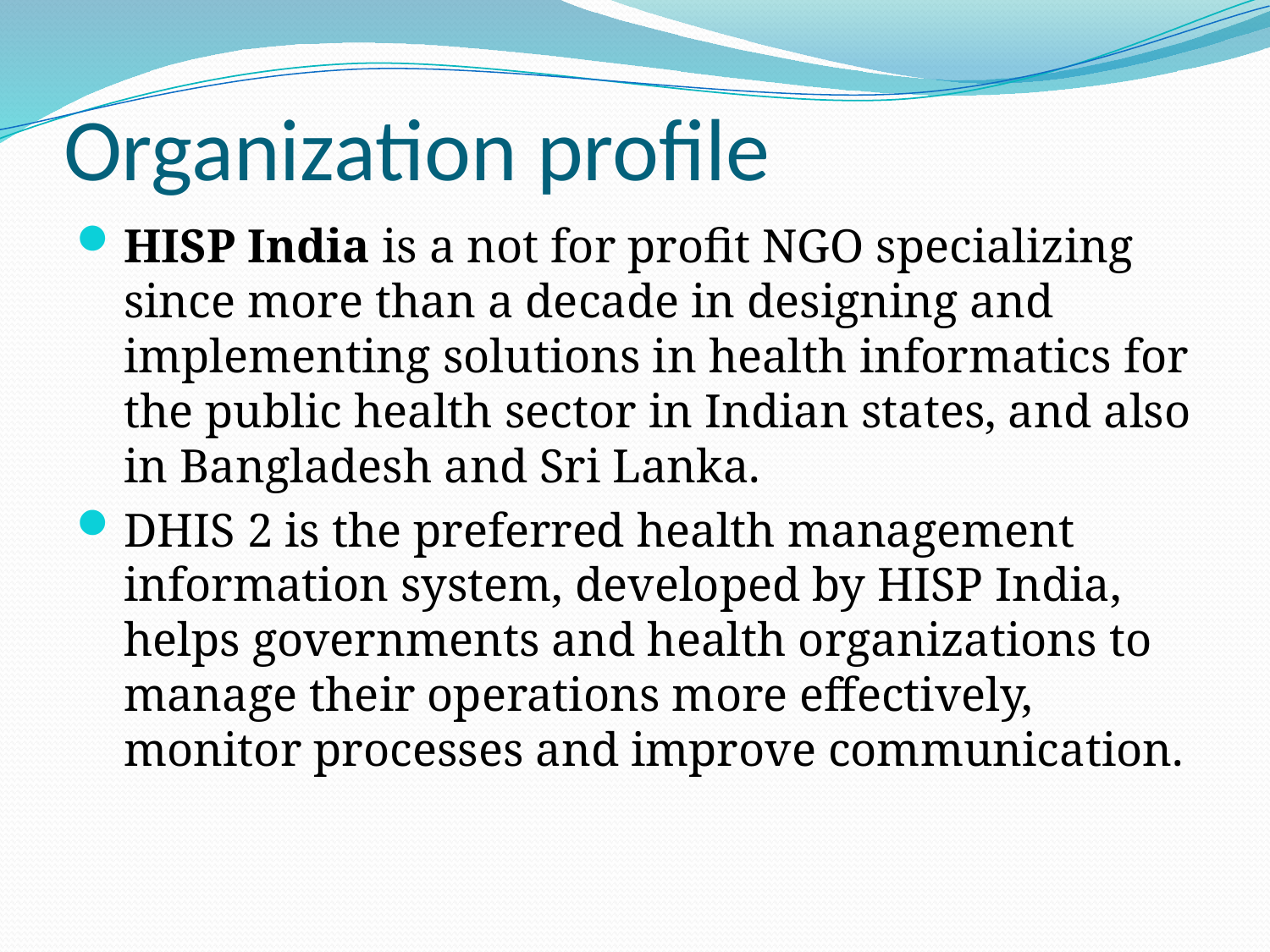

# Organization profile
HISP India is a not for profit NGO specializing since more than a decade in designing and implementing solutions in health informatics for the public health sector in Indian states, and also in Bangladesh and Sri Lanka.
DHIS 2 is the preferred health management information system, developed by HISP India, helps governments and health organizations to manage their operations more effectively, monitor processes and improve communication.